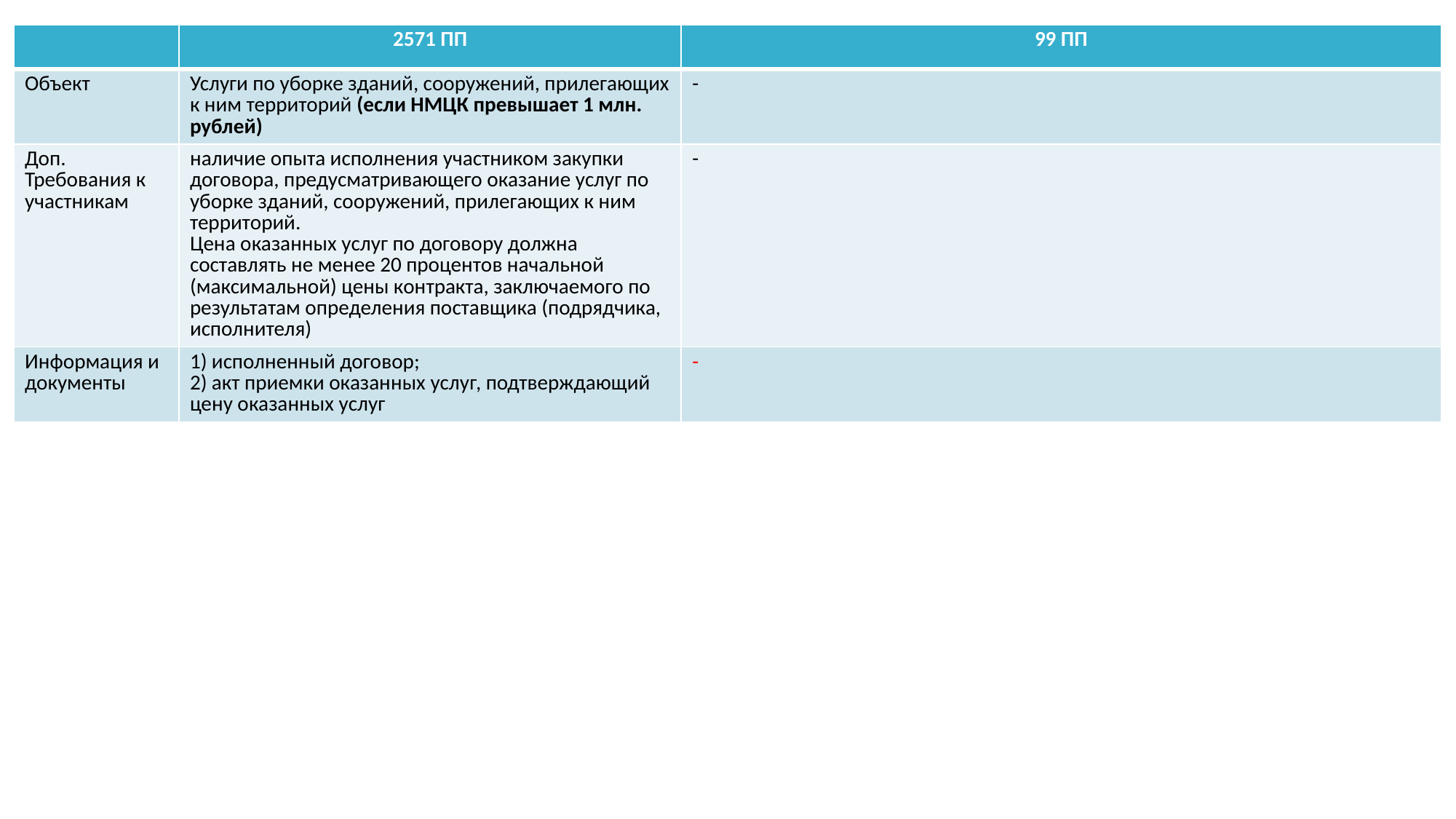

|  | 2571 ПП | 99 ПП |
| --- | --- | --- |
| Объект | Услуги по уборке зданий, сооружений, прилегающих к ним территорий (если НМЦК превышает 1 млн. рублей) | - |
| Доп. Требования к участникам | наличие опыта исполнения участником закупки договора, предусматривающего оказание услуг по уборке зданий, сооружений, прилегающих к ним территорий. Цена оказанных услуг по договору должна составлять не менее 20 процентов начальной (максимальной) цены контракта, заключаемого по результатам определения поставщика (подрядчика, исполнителя) | - |
| Информация и документы | 1) исполненный договор; 2) акт приемки оказанных услуг, подтверждающий цену оказанных услуг | - |